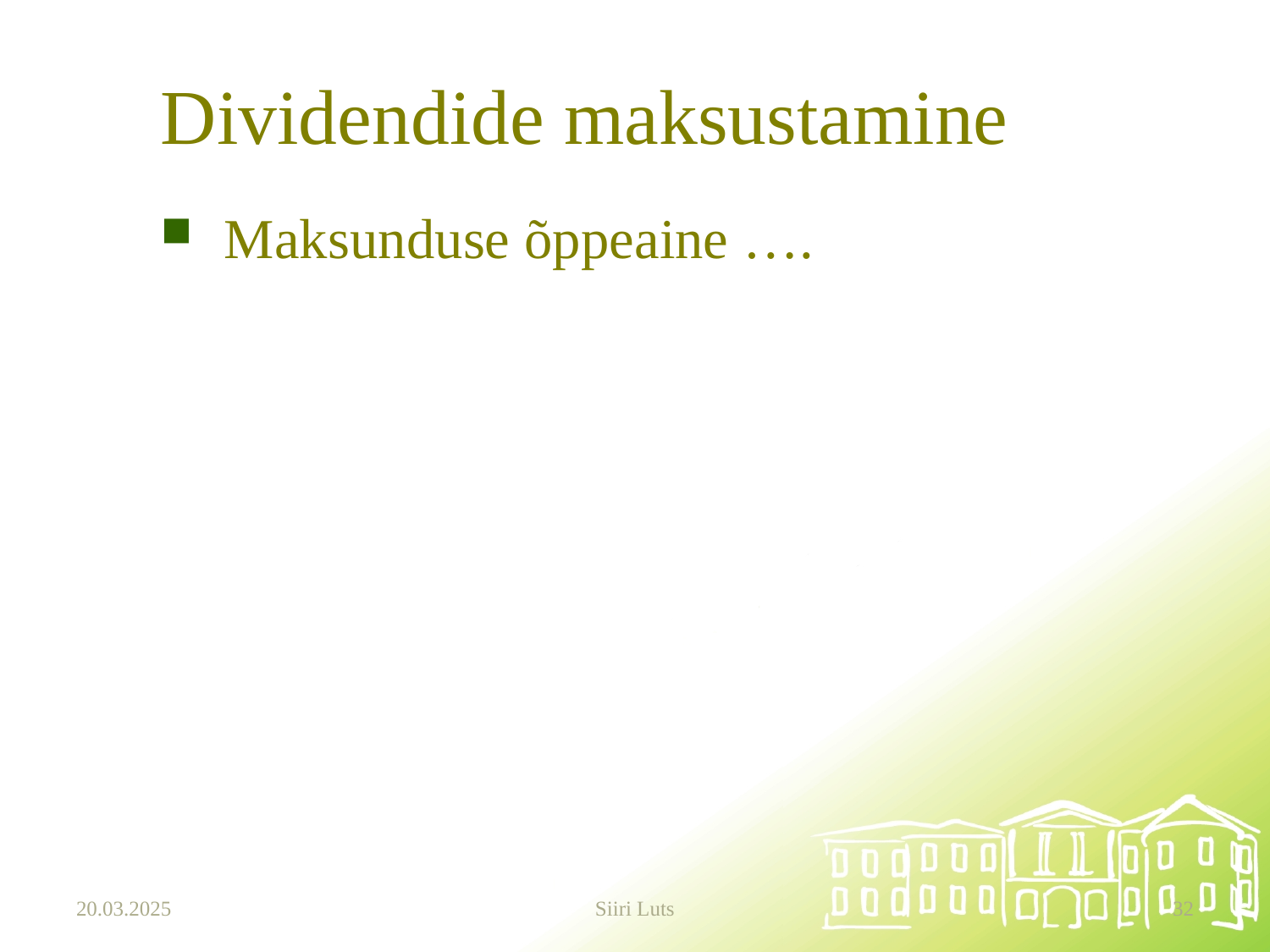

# Dividendide maksustamine
Maksunduse õppeaine ….
20.03.2025
Siiri Luts
32